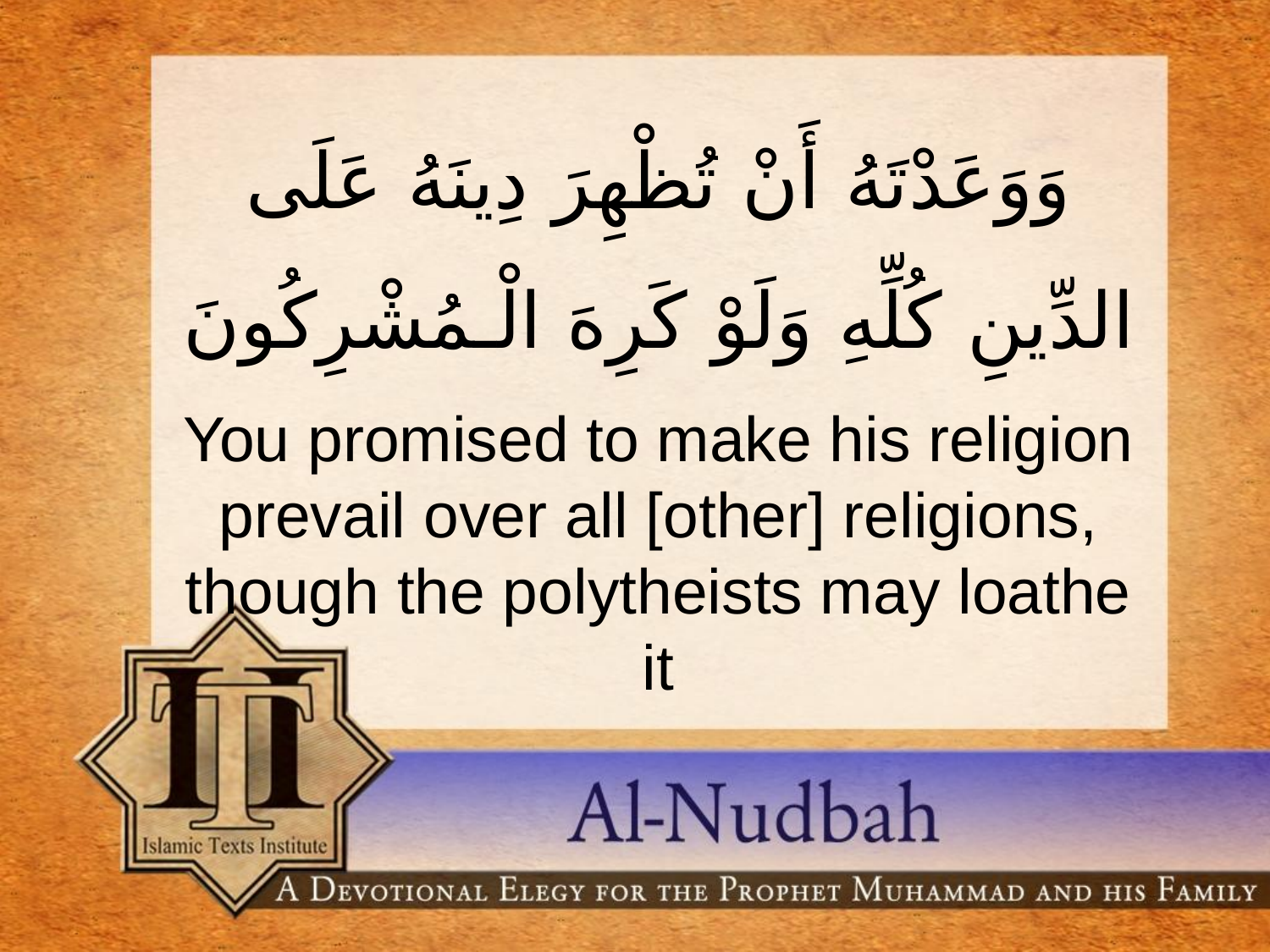

وَوَعَدْتَهُ أَنْ تُظْهِرَ دِينَهُ عَلَى الدِّينِ كُلِّهِ وَلَوْ كَرِهَ الْـمُشْرِكُونَ
You promised to make his religion prevail over all [other] religions, though the polytheists may loathe it